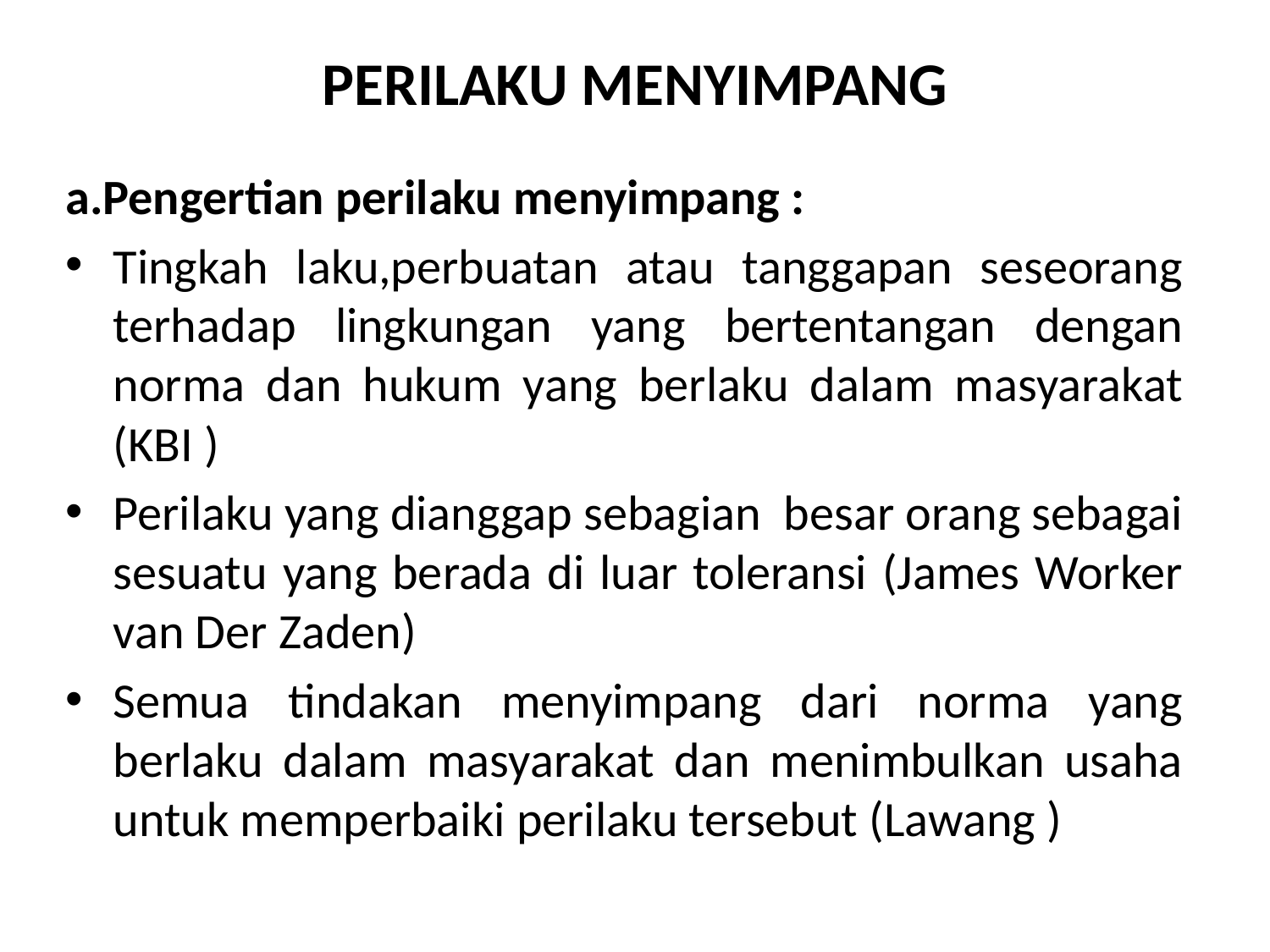

# PERILAKU MENYIMPANG
a.Pengertian perilaku menyimpang :
Tingkah laku,perbuatan atau tanggapan seseorang terhadap lingkungan yang bertentangan dengan norma dan hukum yang berlaku dalam masyarakat (KBI )
Perilaku yang dianggap sebagian  besar orang sebagai sesuatu yang berada di luar toleransi (James Worker van Der Zaden)
Semua tindakan menyimpang dari norma yang berlaku dalam masyarakat dan menimbulkan usaha untuk memperbaiki perilaku tersebut (Lawang )